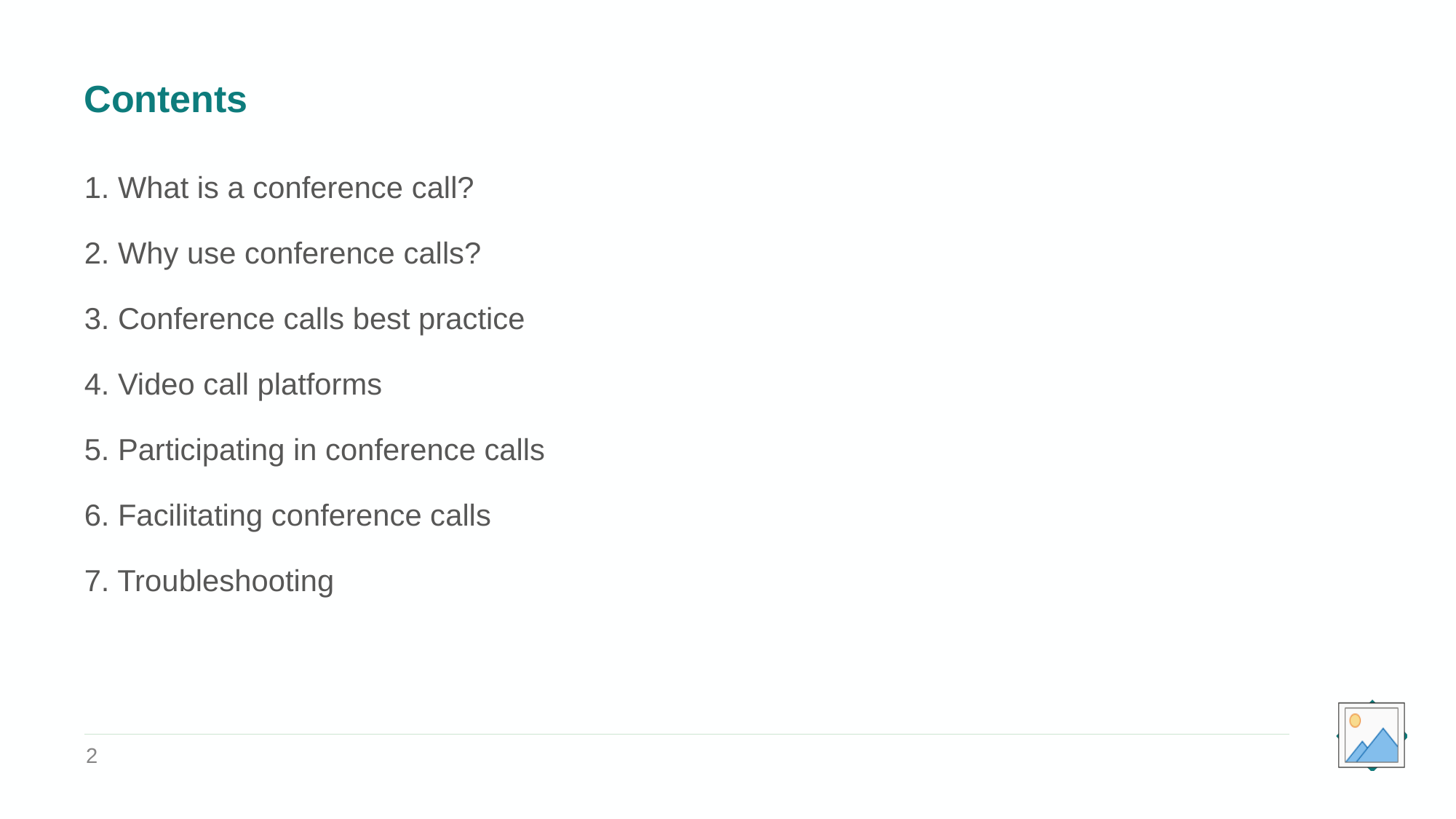

# Contents
1. What is a conference call?

2. Why use conference calls?

3. Conference calls best practice

4. Video call platforms

5. Participating in conference calls

6. Facilitating conference calls

7. Troubleshooting

2